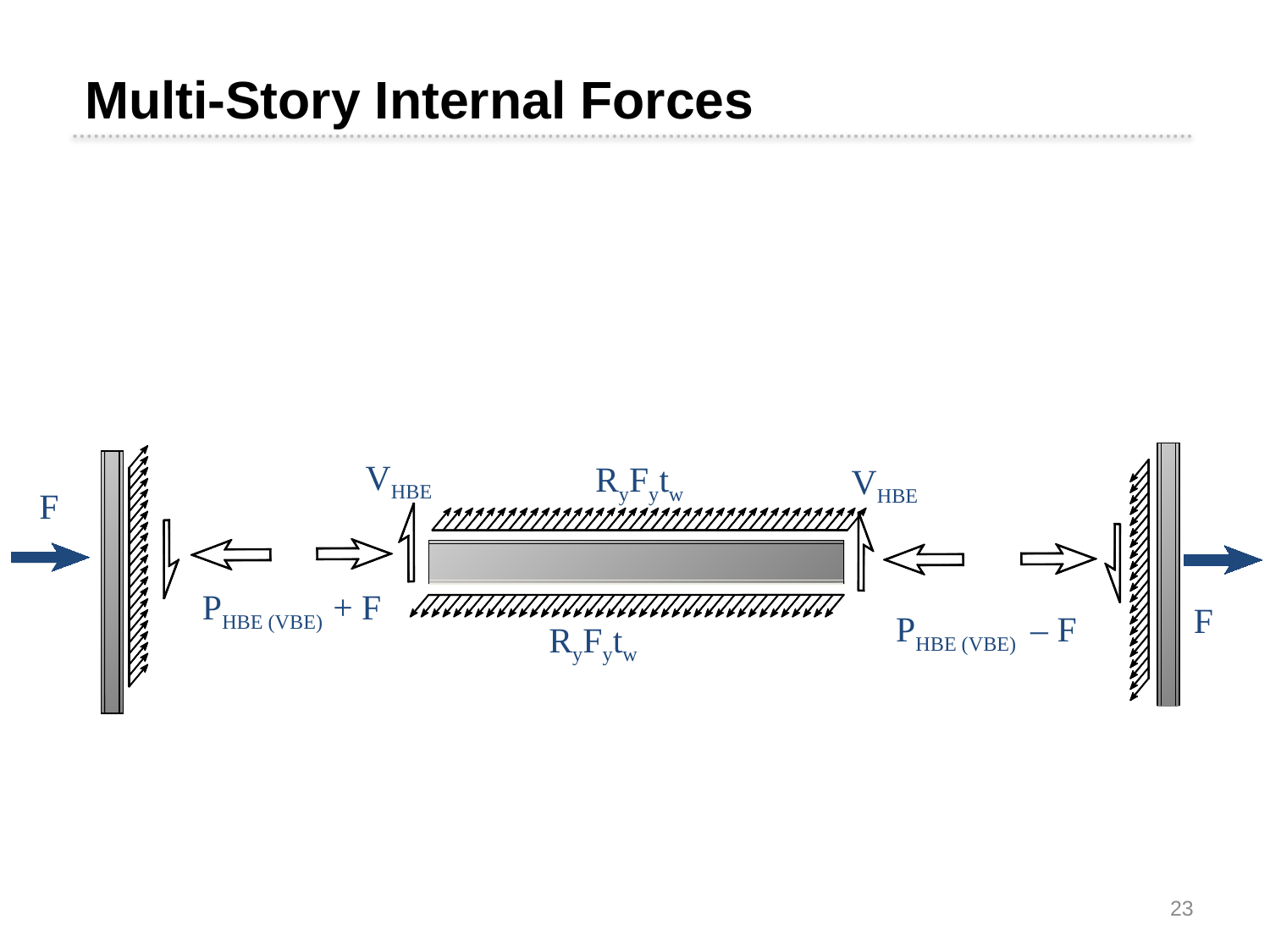

Multi-Story Internal Forces

VHBE
 RyFytw
VHBE

F

PHBE (VBE)  + F

F
PHBE (VBE)  – F
 RyFytw
23